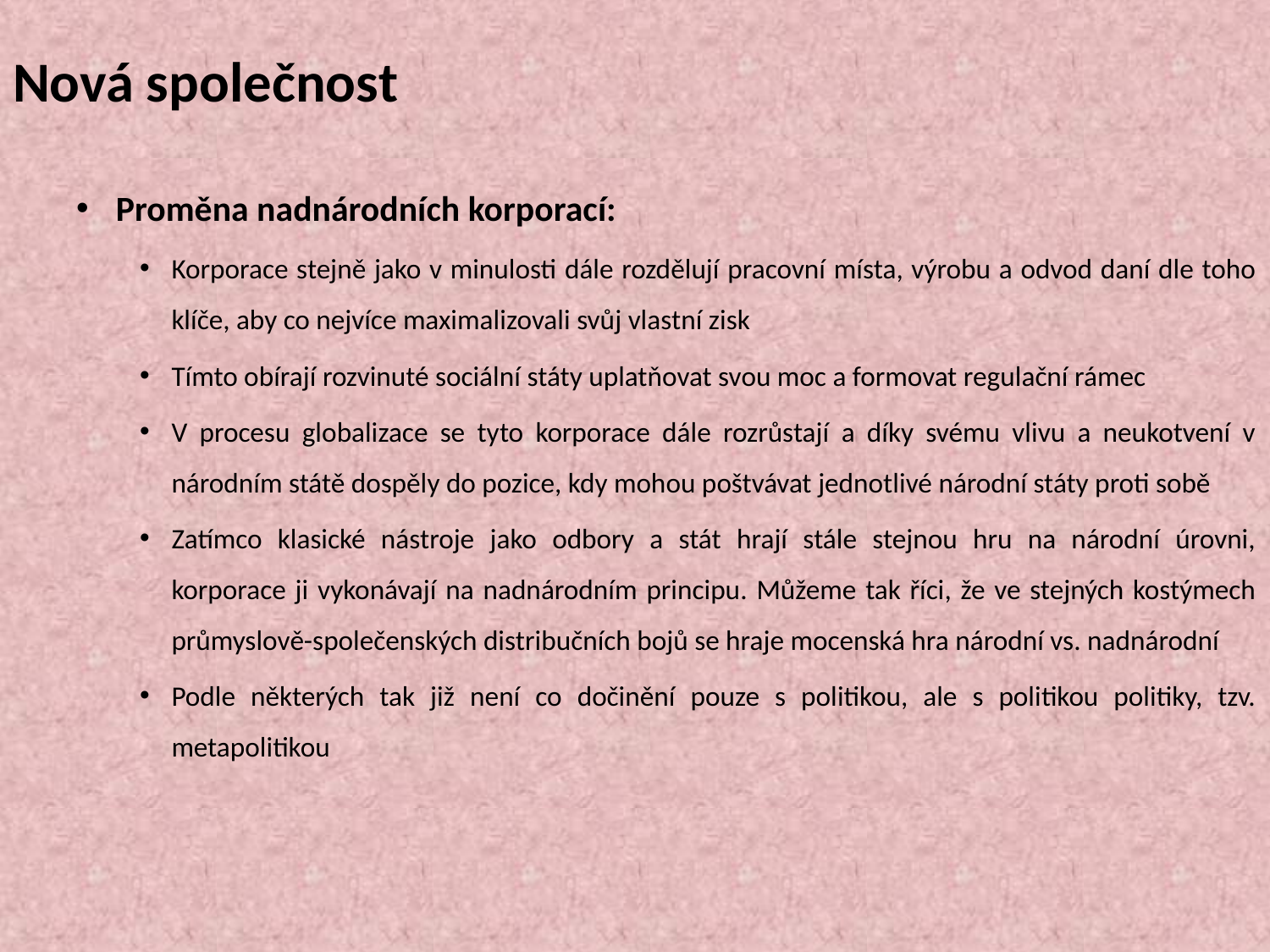

# Nová společnost
Proměna nadnárodních korporací:
Korporace stejně jako v minulosti dále rozdělují pracovní místa, výrobu a odvod daní dle toho klíče, aby co nejvíce maximalizovali svůj vlastní zisk
Tímto obírají rozvinuté sociální státy uplatňovat svou moc a formovat regulační rámec
V procesu globalizace se tyto korporace dále rozrůstají a díky svému vlivu a neukotvení v národním státě dospěly do pozice, kdy mohou poštvávat jednotlivé národní státy proti sobě
Zatímco klasické nástroje jako odbory a stát hrají stále stejnou hru na národní úrovni, korporace ji vykonávají na nadnárodním principu. Můžeme tak říci, že ve stejných kostýmech průmyslově-společenských distribučních bojů se hraje mocenská hra národní vs. nadnárodní
Podle některých tak již není co dočinění pouze s politikou, ale s politikou politiky, tzv. metapolitikou